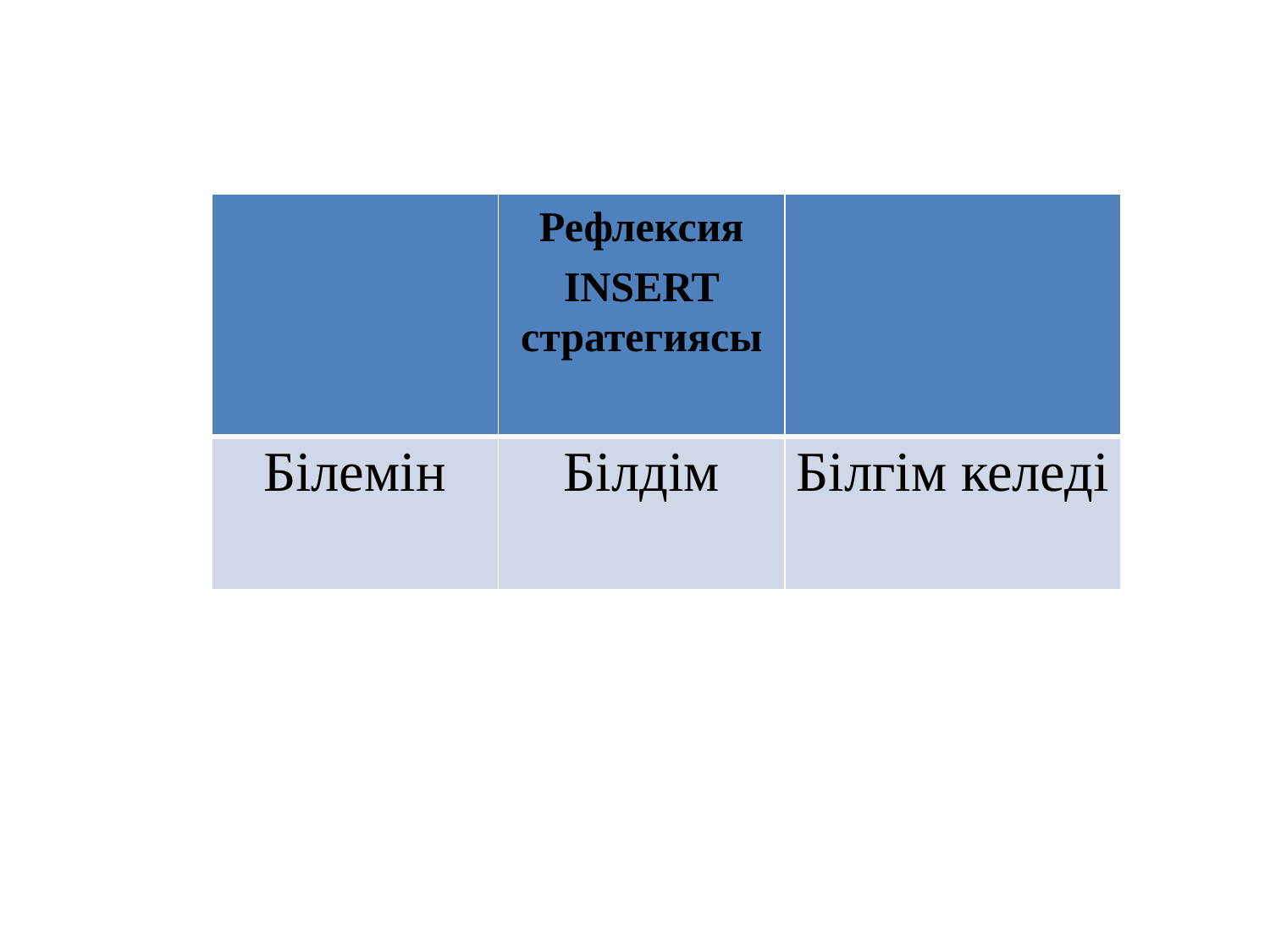

|  | Рефлексия INSERT стратегиясы |  |
| --- | --- | --- |
| Білемін | Білдім | Білгім келеді |